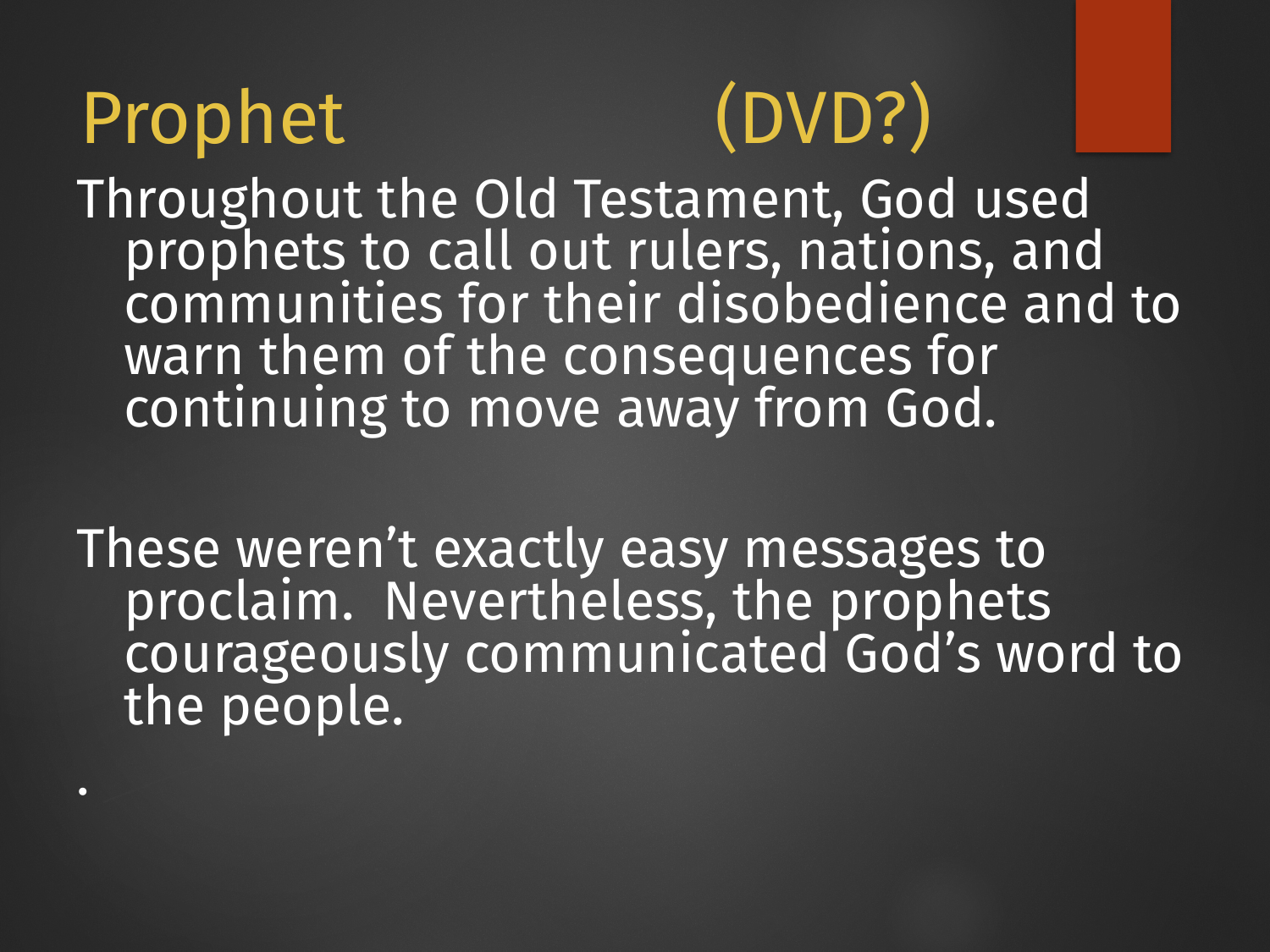

# Prophet			(DVD?)
Throughout the Old Testament, God used prophets to call out rulers, nations, and communities for their disobedience and to warn them of the consequences for continuing to move away from God.

These weren’t exactly easy messages to proclaim.  Nevertheless, the prophets courageously communicated God’s word to the people.
.